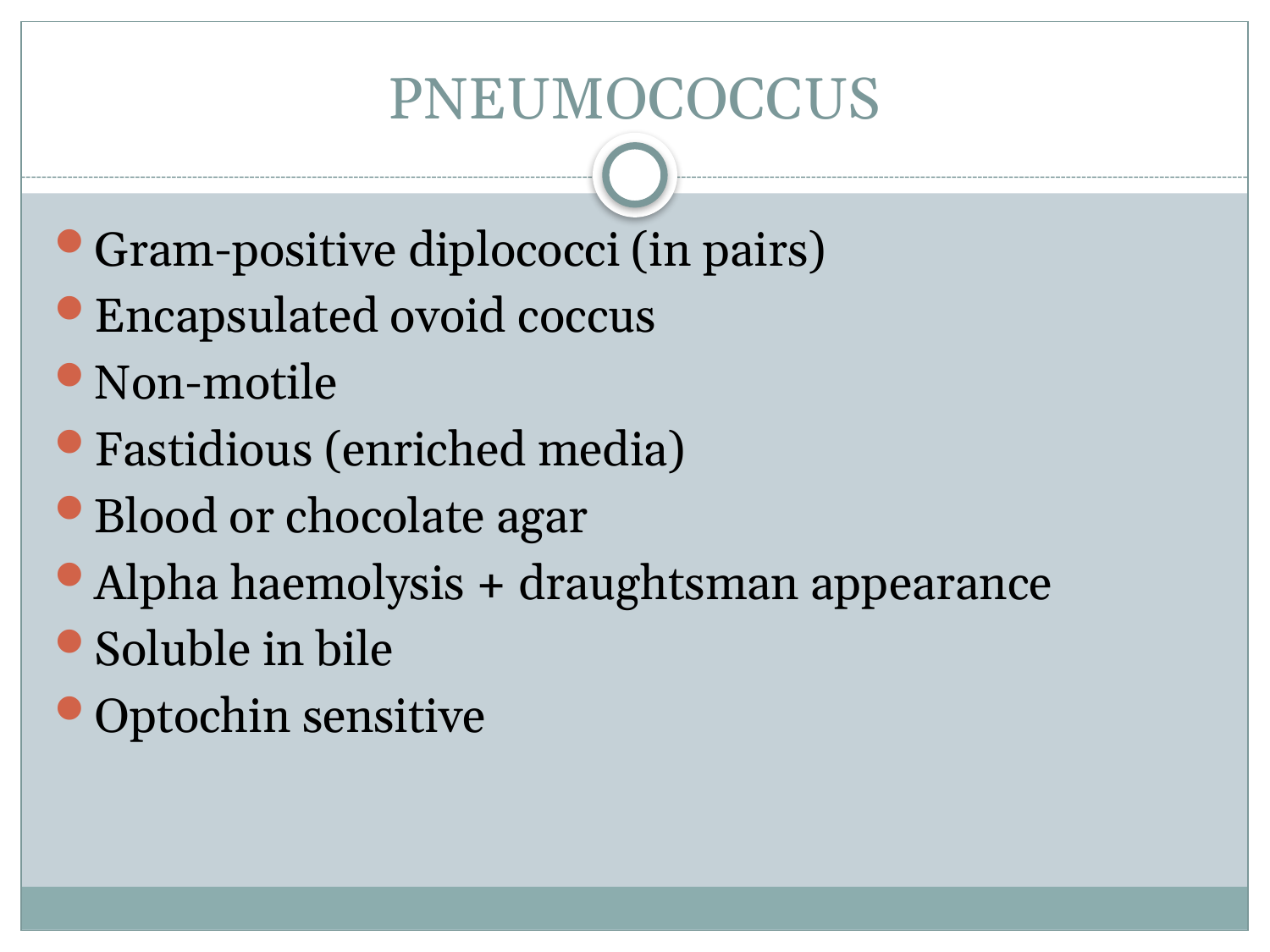

# PNEUMOCOCCUS
Gram-positive diplococci (in pairs)
Encapsulated ovoid coccus
Non-motile
Fastidious (enriched media)
Blood or chocolate agar
Alpha haemolysis + draughtsman appearance
Soluble in bile
Optochin sensitive